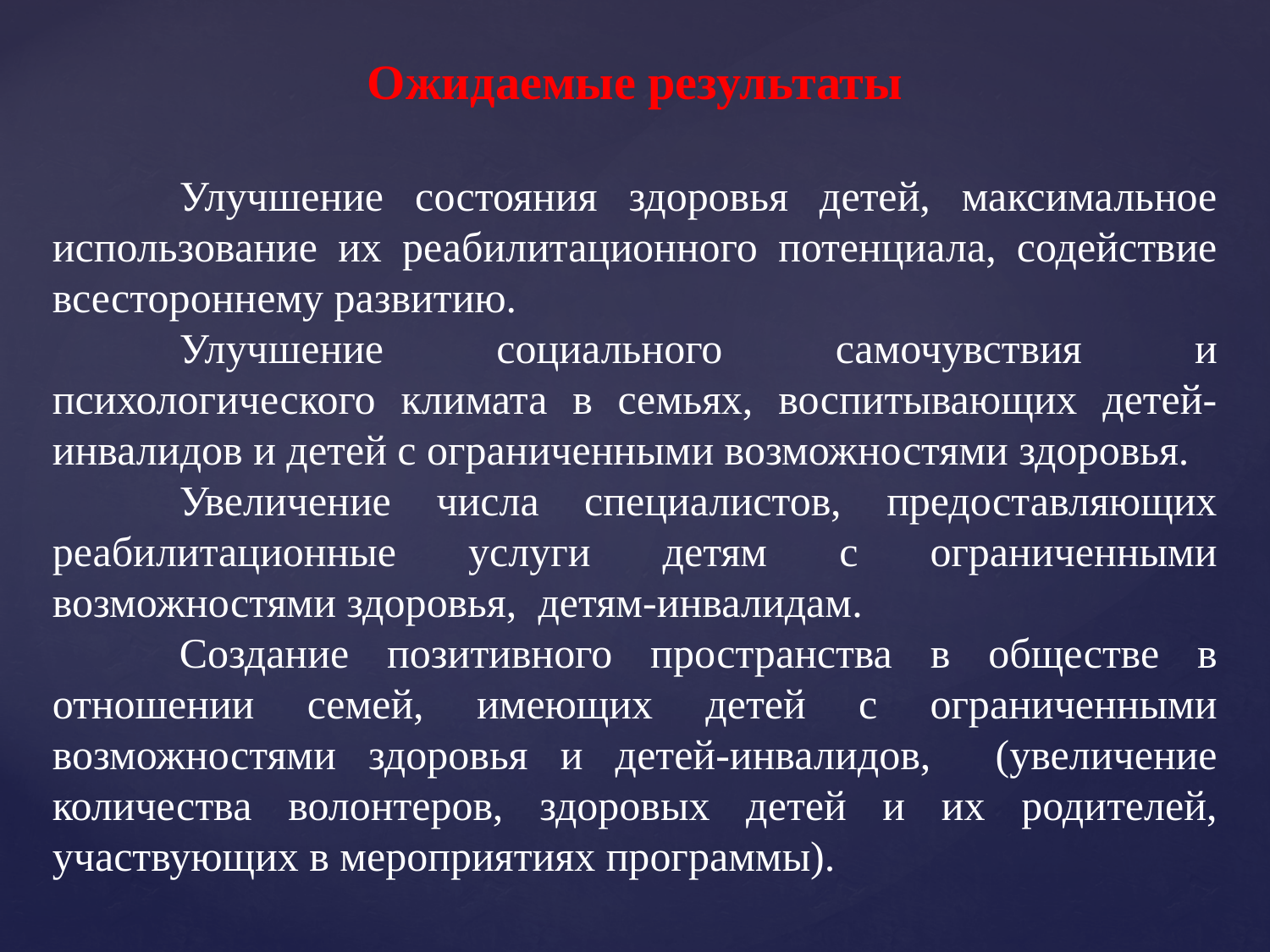

Ожидаемые результаты

	Улучшение состояния здоровья детей, максимальное использование их реабилитационного потенциала, содействие всестороннему развитию.
	Улучшение социального самочувствия и психологического климата в семьях, воспитывающих детей-инвалидов и детей с ограниченными возможностями здоровья.
	Увеличение числа специалистов, предоставляющих реабилитационные услуги детям с ограниченными возможностями здоровья,  детям-инвалидам.
	Создание позитивного пространства в обществе в отношении семей, имеющих детей с ограниченными возможностями здоровья и детей-инвалидов,  (увеличение количества волонтеров, здоровых детей и их родителей, участвующих в мероприятиях программы).